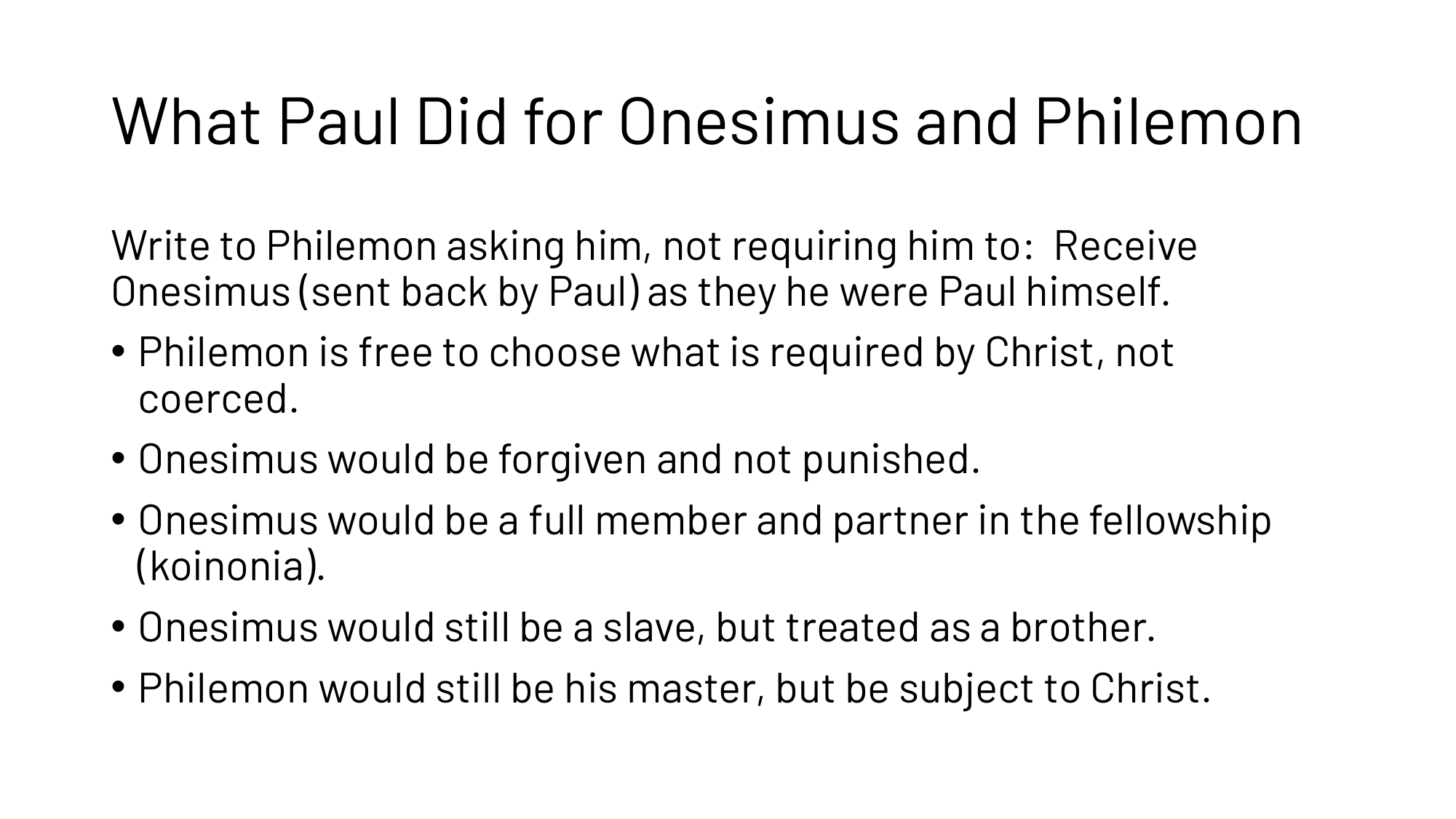

# What Paul Did for Onesimus and Philemon
Write to Philemon asking him, not requiring him to:  Receive Onesimus (sent back by Paul) as they he were Paul himself.
Philemon is free to choose what is required by Christ, not coerced.
Onesimus would be forgiven and not punished.
Onesimus would be a full member and partner in the fellowship (koinonia).
Onesimus would still be a slave, but treated as a brother.
Philemon would still be his master, but be subject to Christ.